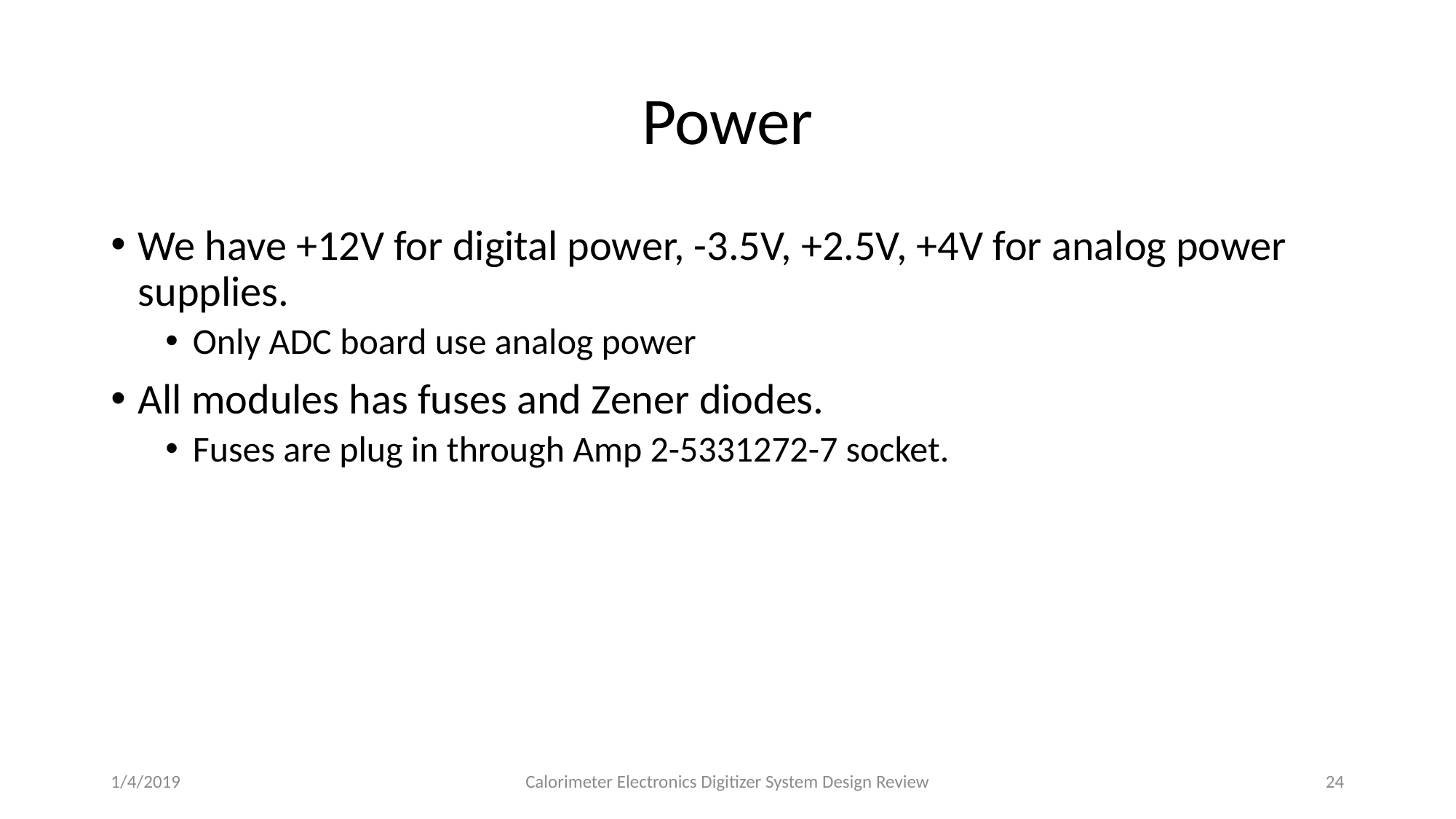

# Power
We have +12V for digital power, -3.5V, +2.5V, +4V for analog power supplies.
Only ADC board use analog power
All modules has fuses and Zener diodes.
Fuses are plug in through Amp 2-5331272-7 socket.
1/4/2019
Calorimeter Electronics Digitizer System Design Review
24